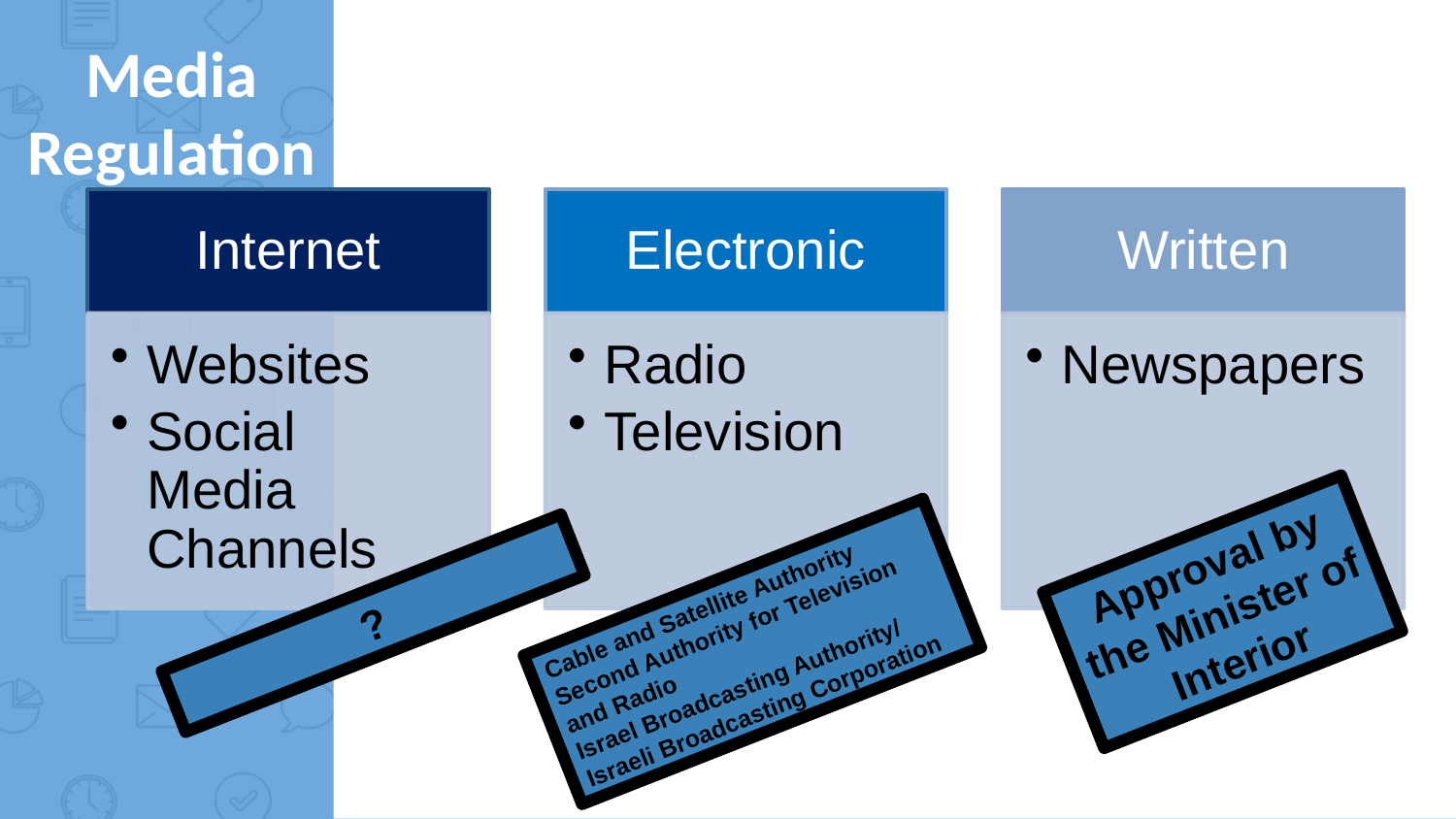

Media Regulation
שוק התקשורת בישראל - רגולציה
Internet
Websites
Social Media Channels
Electronic
Radio
Television
Written
Newspapers
Approval by the Minister of Interior
Cable and Satellite Authority
Second Authority for Television and Radio
Israel Broadcasting Authority/ Israeli Broadcasting Corporation
?